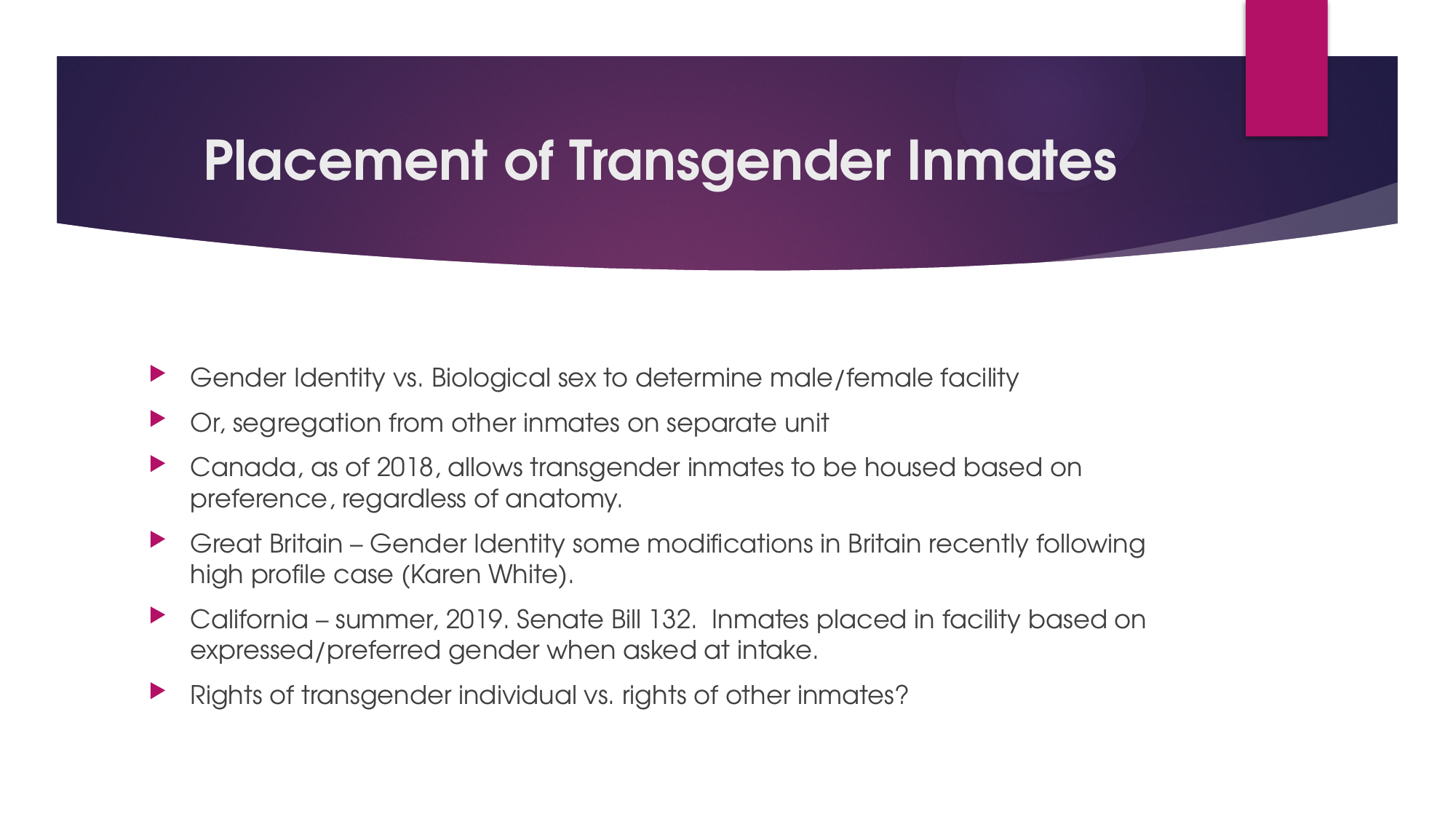

# Placement of Transgender Inmates

Gender Identity vs. Biological sex to determine male/female facility
Or, segregation from other inmates on separate unit
Canada, as of 2018, allows transgender inmates to be housed based on preference, regardless of anatomy.
Great Britain – Gender Identity some modifications in Britain recently following high profile case (Karen White).
California – summer, 2019. Senate Bill 132.  Inmates placed in facility based on expressed/preferred gender when asked at intake.
Rights of transgender individual vs. rights of other inmates?